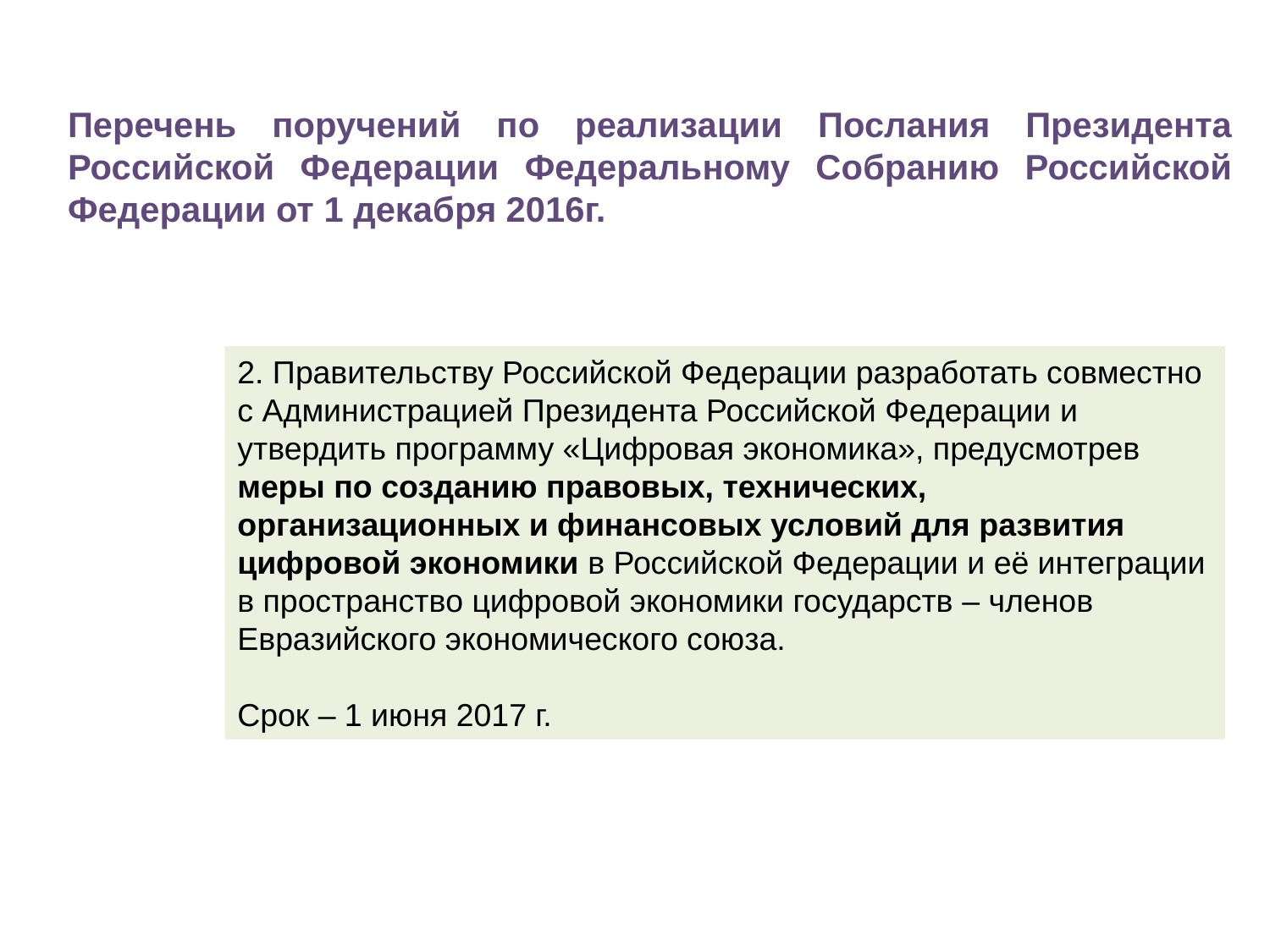

# Перечень поручений по реализации Послания Президента Российской Федерации Федеральному Собранию Российской Федерации от 1 декабря 2016г.
2. Правительству Российской Федерации разработать совместно с Администрацией Президента Российской Федерации и утвердить программу «Цифровая экономика», предусмотрев меры по созданию правовых, технических, организационных и финансовых условий для развития цифровой экономики в Российской Федерации и её интеграции в пространство цифровой экономики государств – членов Евразийского экономического союза.

Срок – 1 июня 2017 г.